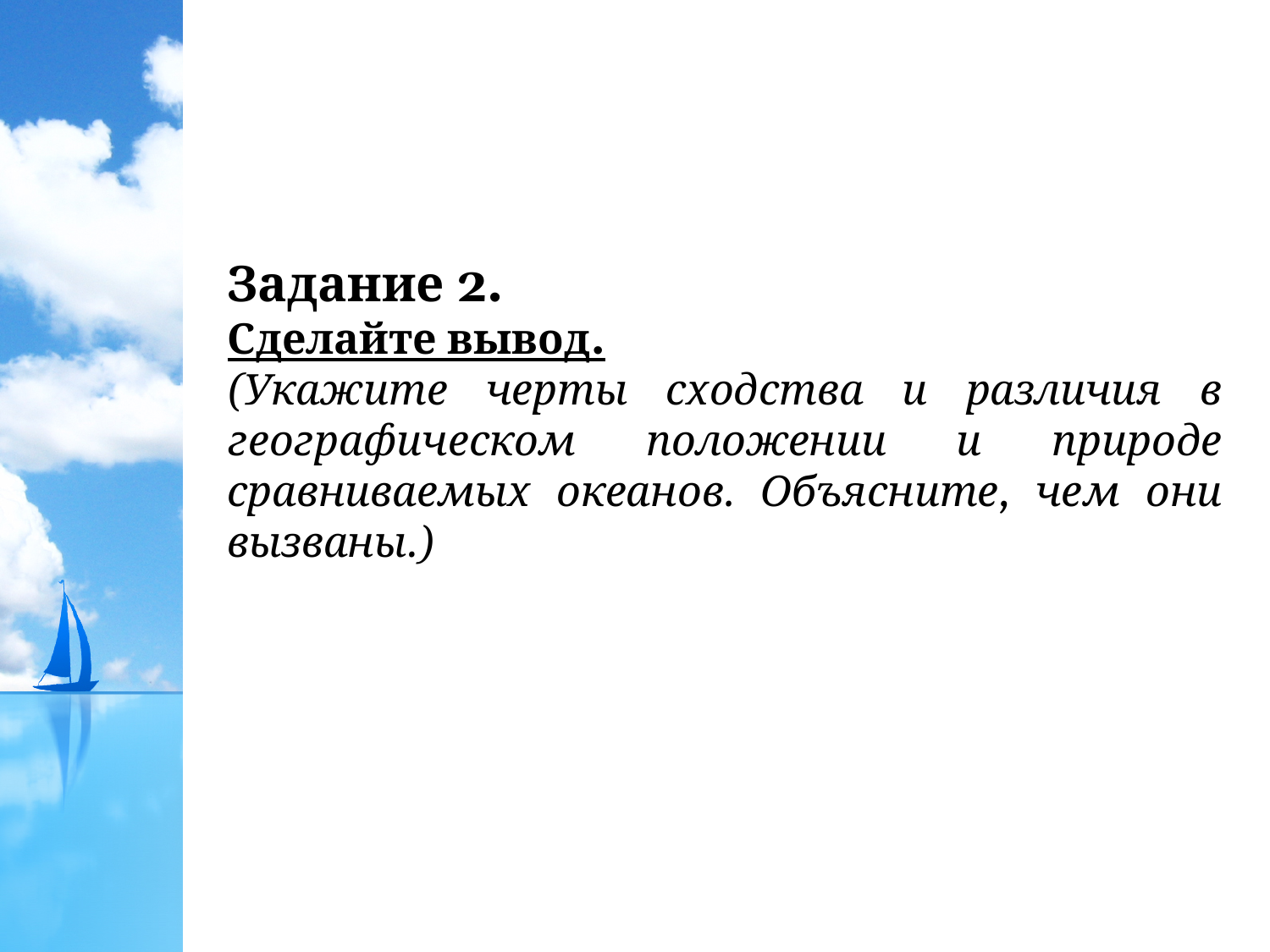

Задание 2.
Сделайте вывод.
(Укажите черты сходства и различия в географическом положении и природе сравниваемых океанов. Объясните, чем они вызваны.)